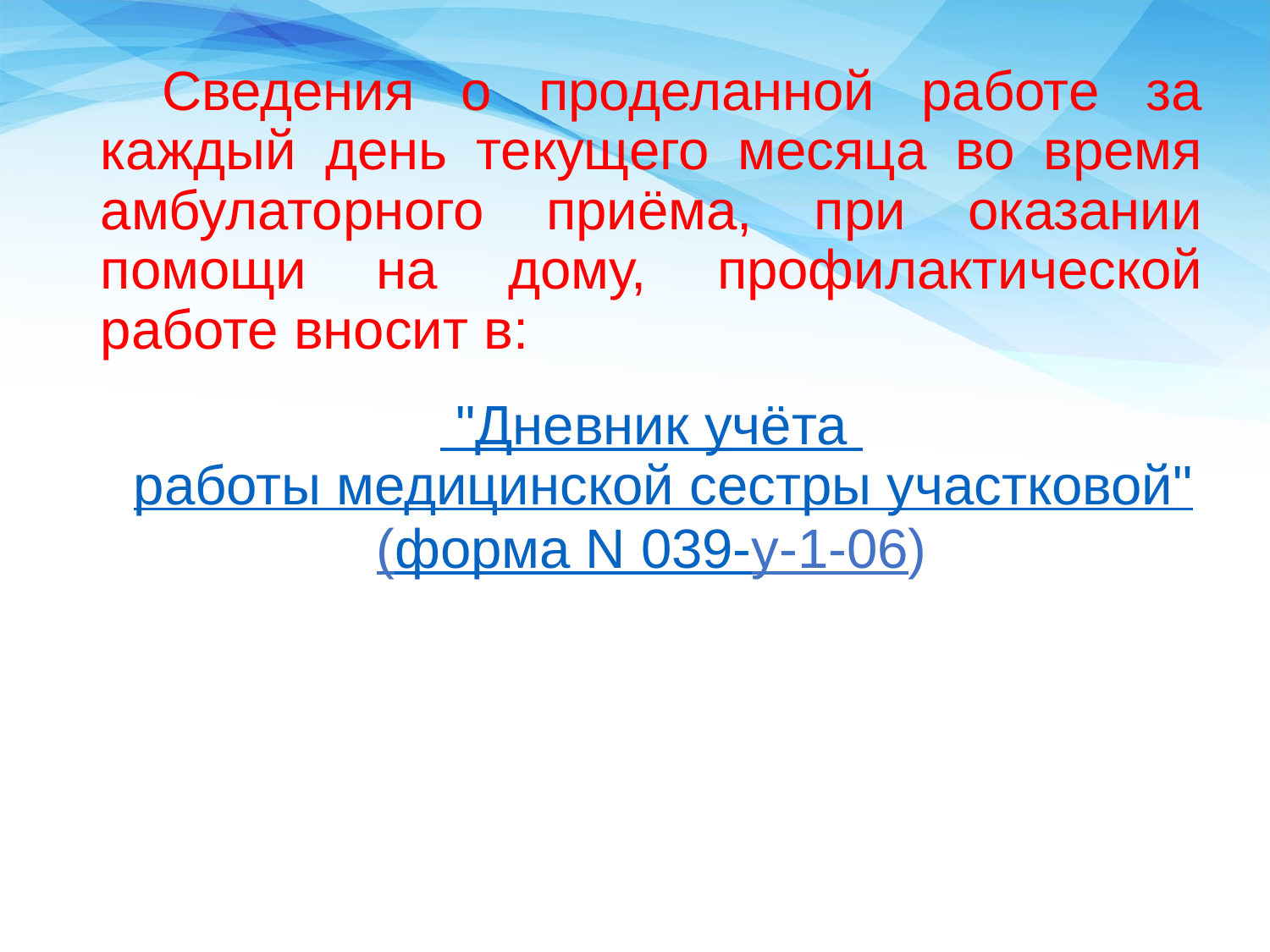

Сведения о проделанной работе за каждый день текущего месяца во время амбулаторного приёма, при оказании помощи на дому, профилактической работе вносит в:

 "Дневник учёта работы медицинской сестры участковой"
(форма N 039-у-1-06)